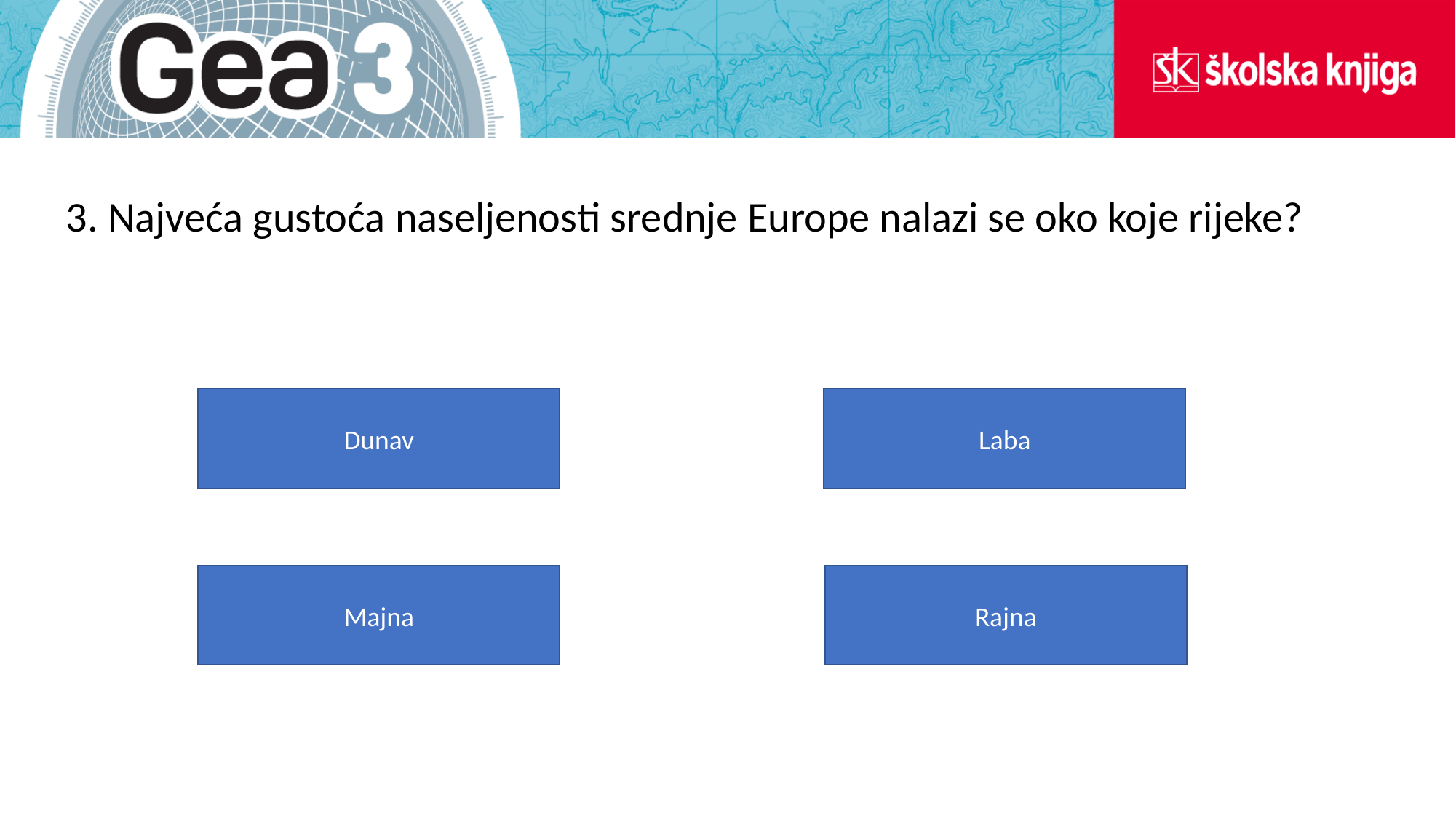

3. Najveća gustoća naseljenosti srednje Europe nalazi se oko koje rijeke?
Laba
Dunav
Majna
Rajna